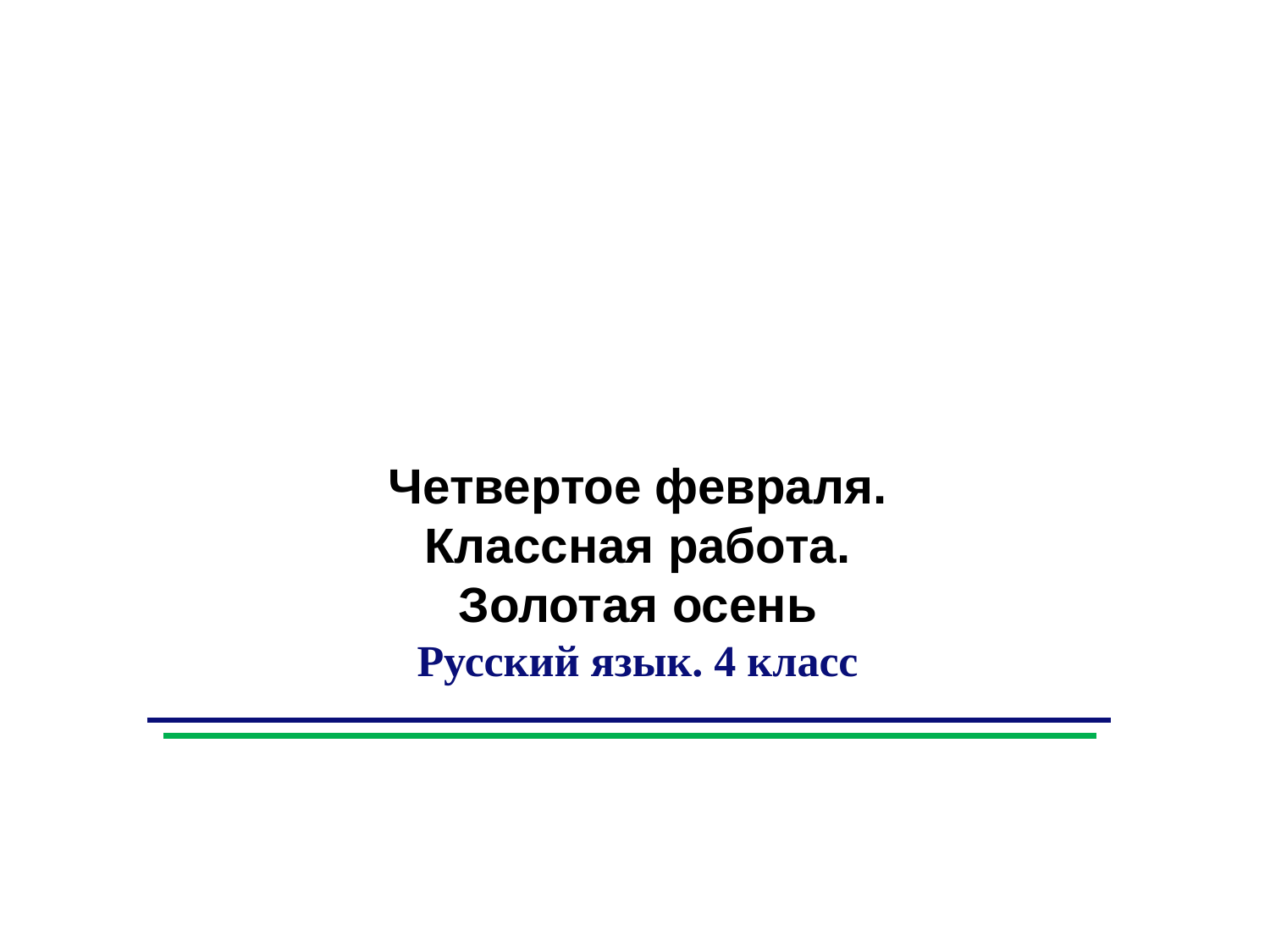

Четвертое февраля.
Классная работа.
Золотая осень
Русский язык. 4 класс